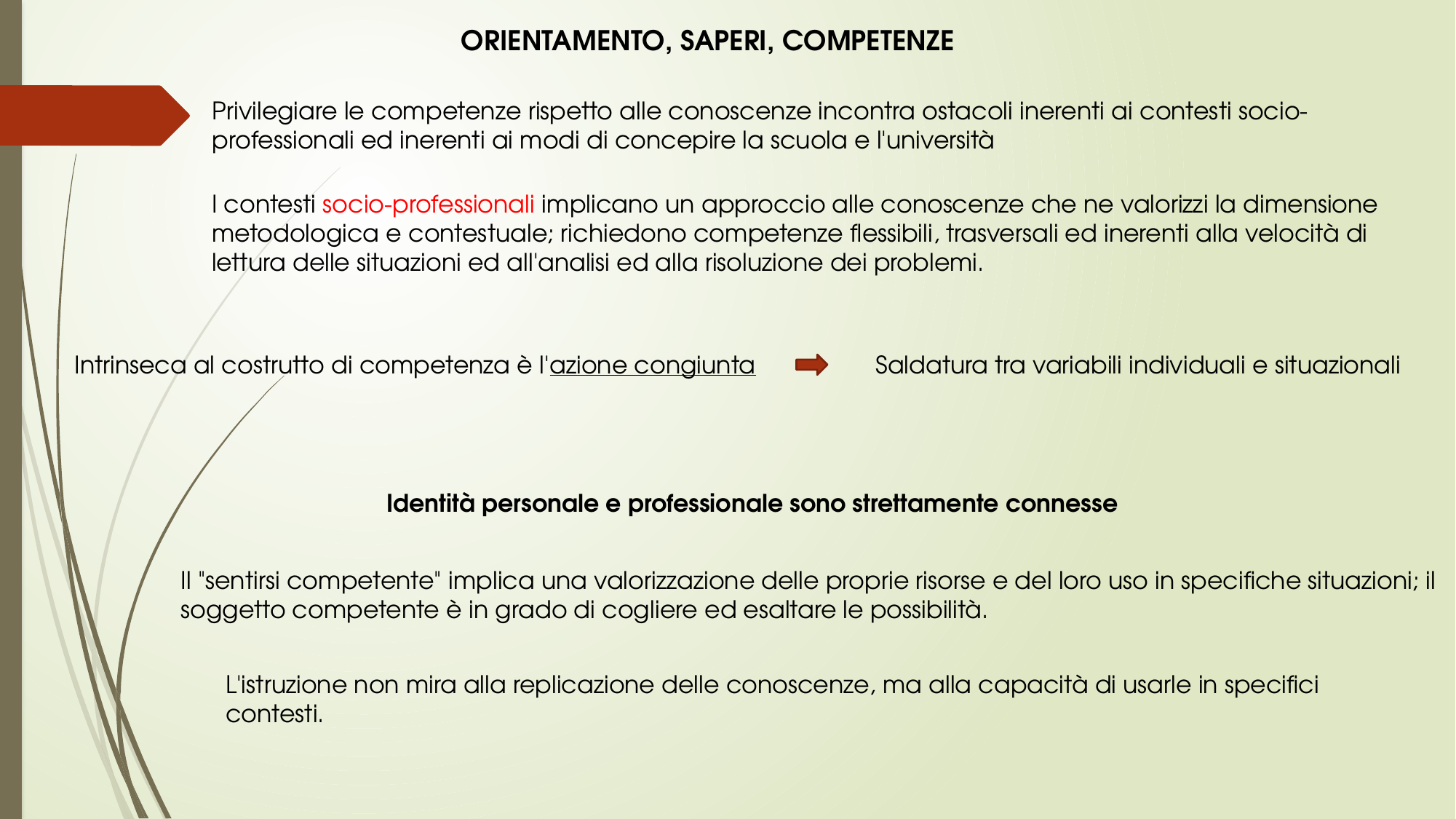

ORIENTAMENTO, SAPERI, COMPETENZE
Privilegiare le competenze rispetto alle conoscenze incontra ostacoli inerenti ai contesti socio-professionali ed inerenti ai modi di concepire la scuola e l'università
I contesti socio-professionali implicano un approccio alle conoscenze che ne valorizzi la dimensione metodologica e contestuale; richiedono competenze flessibili, trasversali ed inerenti alla velocità di lettura delle situazioni ed all'analisi ed alla risoluzione dei problemi.
Intrinseca al costrutto di competenza è l'azione congiunta
Saldatura tra variabili individuali e situazionali

Identità personale e professionale sono strettamente connesse
Il "sentirsi competente" implica una valorizzazione delle proprie risorse e del loro uso in specifiche situazioni; il soggetto competente è in grado di cogliere ed esaltare le possibilità.
L'istruzione non mira alla replicazione delle conoscenze, ma alla capacità di usarle in specifici contesti.